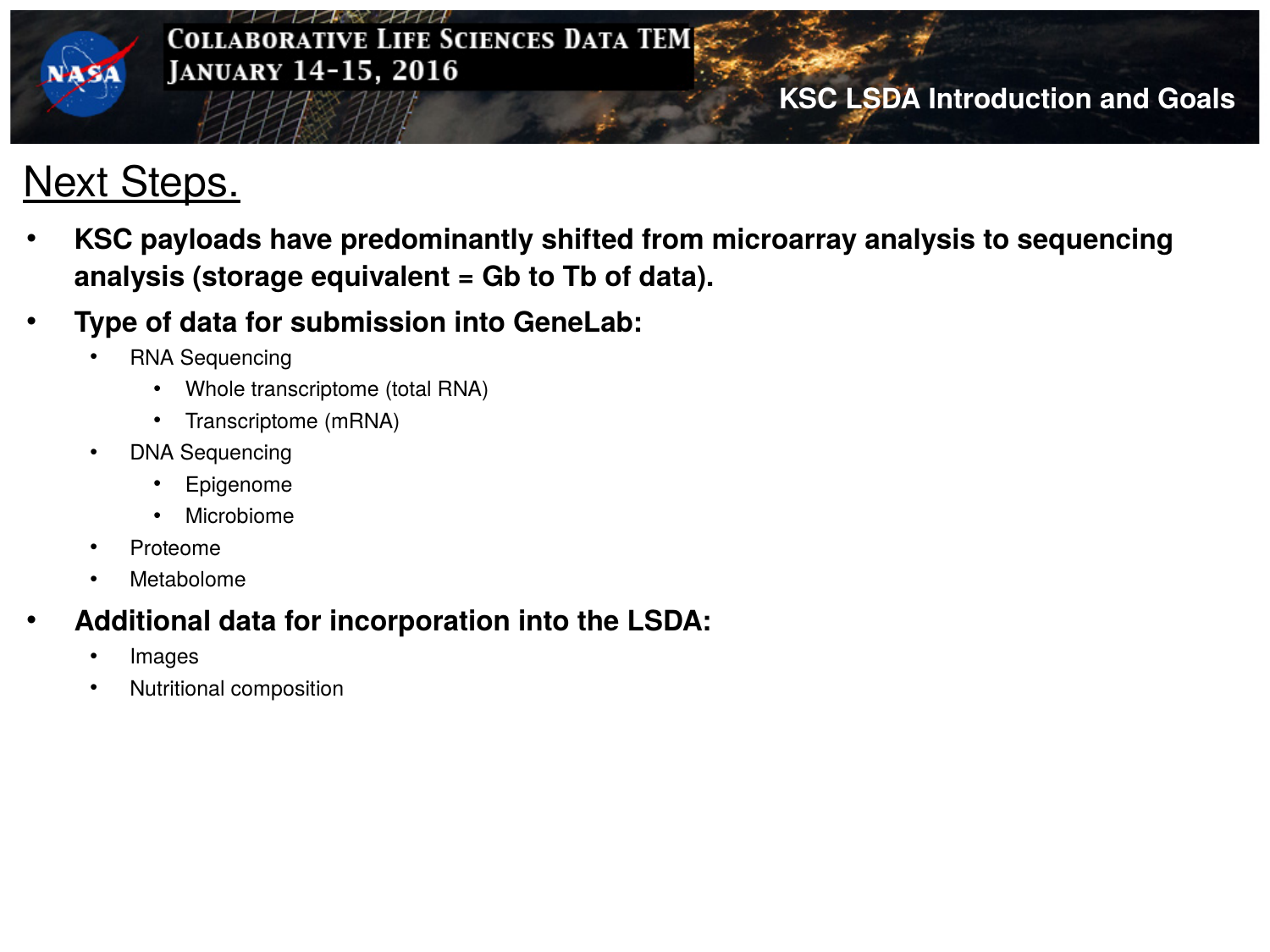

# Next Steps.
KSC payloads have predominantly shifted from microarray analysis to sequencing analysis (storage equivalent = Gb to Tb of data).
Type of data for submission into GeneLab:
RNA Sequencing
Whole transcriptome (total RNA)
Transcriptome (mRNA)
DNA Sequencing
Epigenome
Microbiome
Proteome
Metabolome
Additional data for incorporation into the LSDA:
Images
Nutritional composition